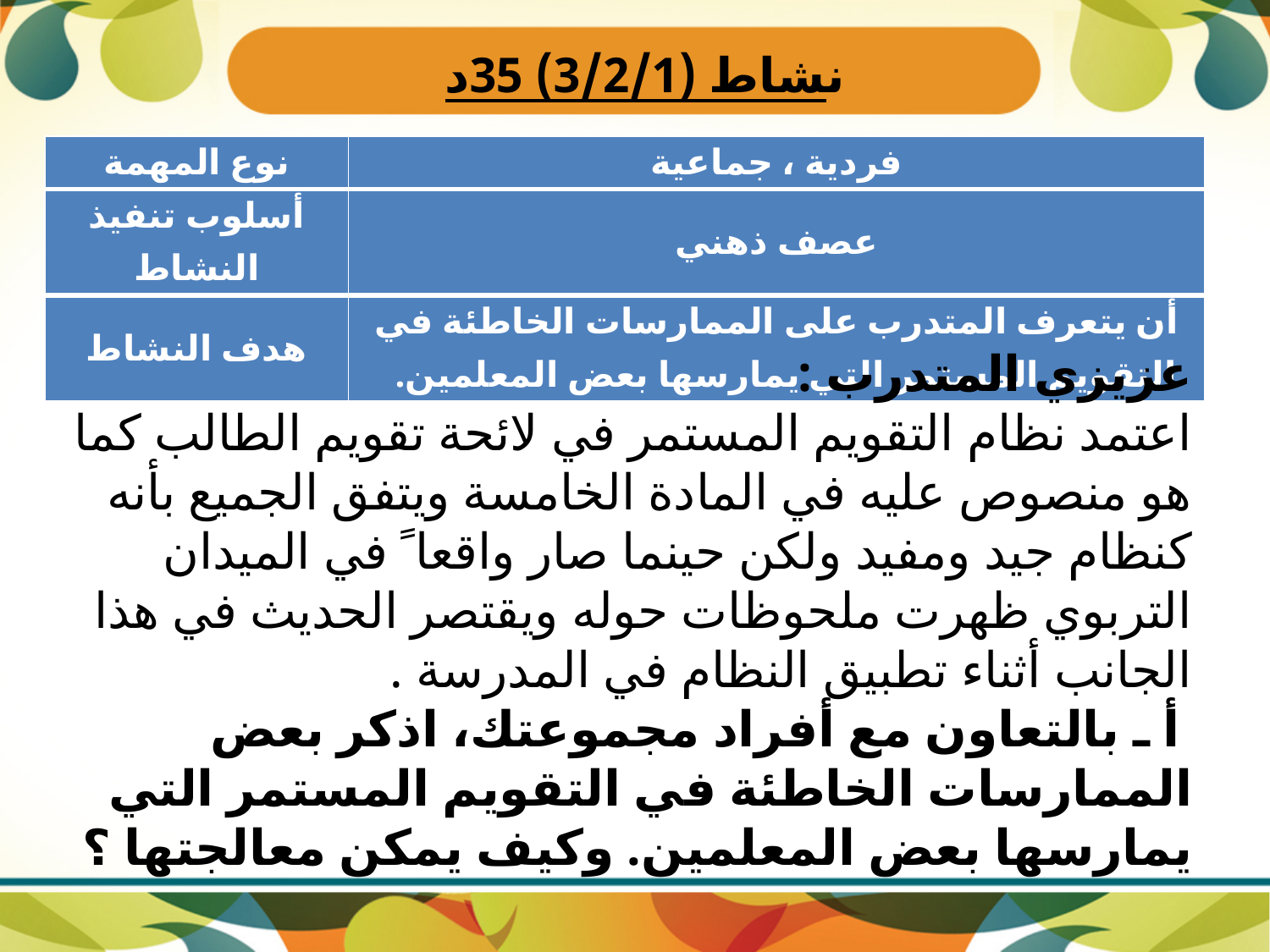

# نشاط (3/2/1) 35د
| نوع المهمة | فردية ، جماعية |
| --- | --- |
| أسلوب تنفيذ النشاط | عصف ذهني |
| هدف النشاط | أن يتعرف المتدرب على الممارسات الخاطئة في التقويم المستمر التي يمارسها بعض المعلمين. |
عزيزي المتدرب :
اعتمد نظام التقويم المستمر في لائحة تقويم الطالب كما هو منصوص عليه في المادة الخامسة ويتفق الجميع بأنه كنظام جيد ومفيد ولكن حينما صار واقعا ً في الميدان التربوي ظهرت ملحوظات حوله ويقتصر الحديث في هذا الجانب أثناء تطبيق النظام في المدرسة .
 أ ـ بالتعاون مع أفراد مجموعتك، اذكر بعض الممارسات الخاطئة في التقويم المستمر التي يمارسها بعض المعلمين. وكيف يمكن معالجتها ؟